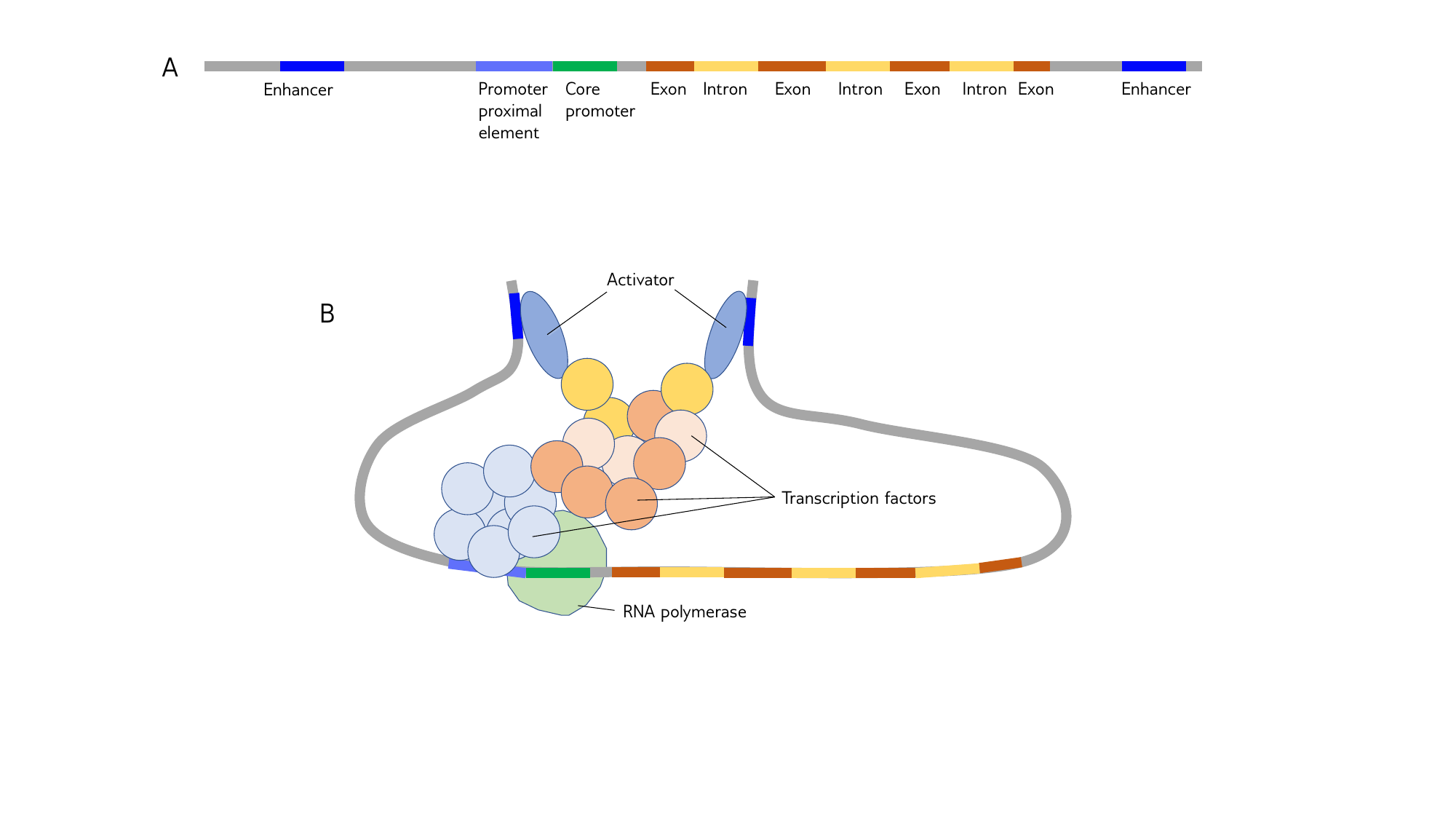

A
Promoter proximal element
Core promoter
Exon   Intron     Exon     Intron    Exon    Intron  Exon
Enhancer
Enhancer
Activator

B

Transcription factors

RNA polymerase